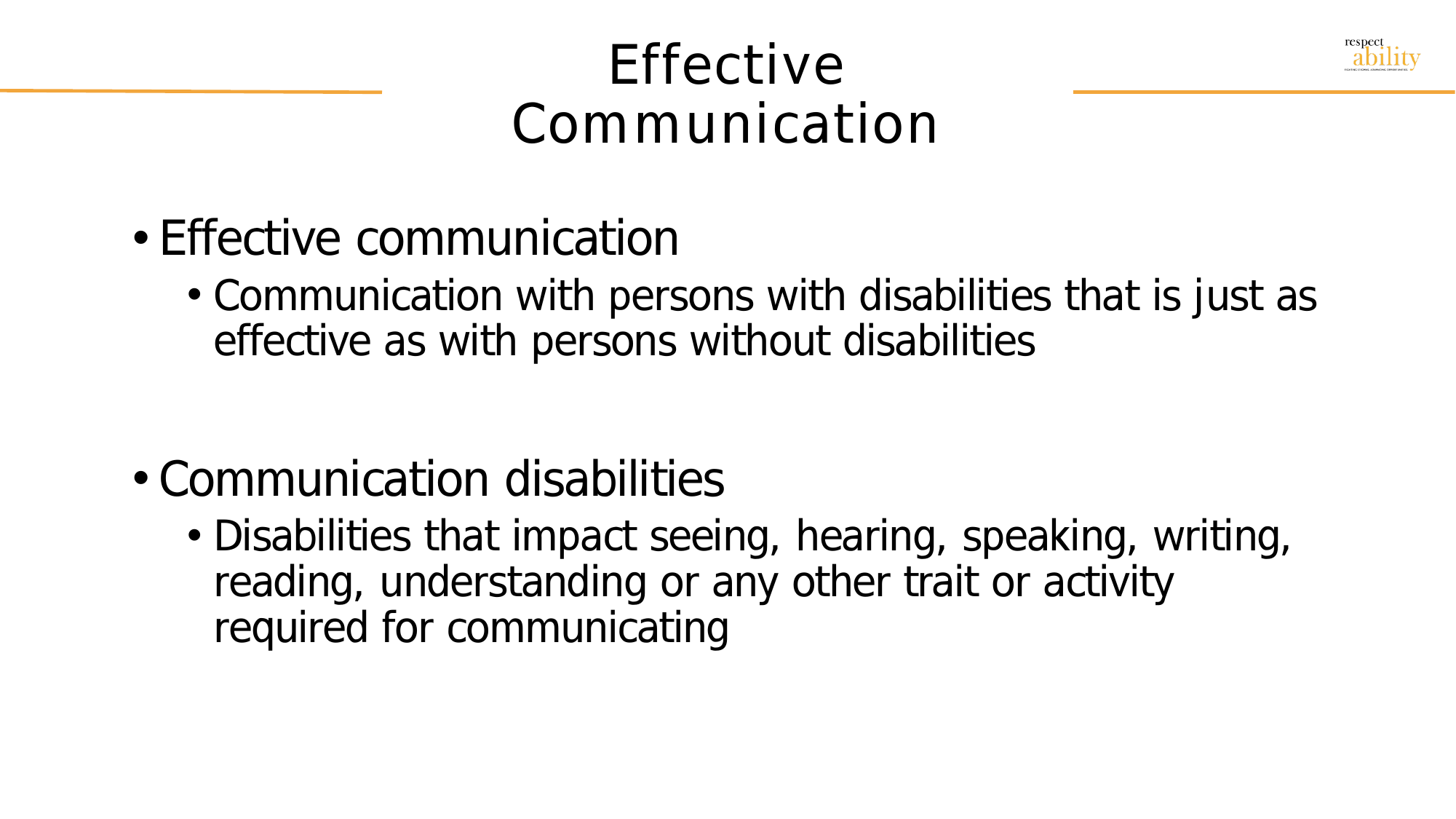

# Effective Communication
Effective communication
Communication with persons with disabilities that is just as effective as with persons without disabilities

Communication disabilities
Disabilities that impact seeing, hearing, speaking, writing, reading, understanding or any other trait or activity required for communicating